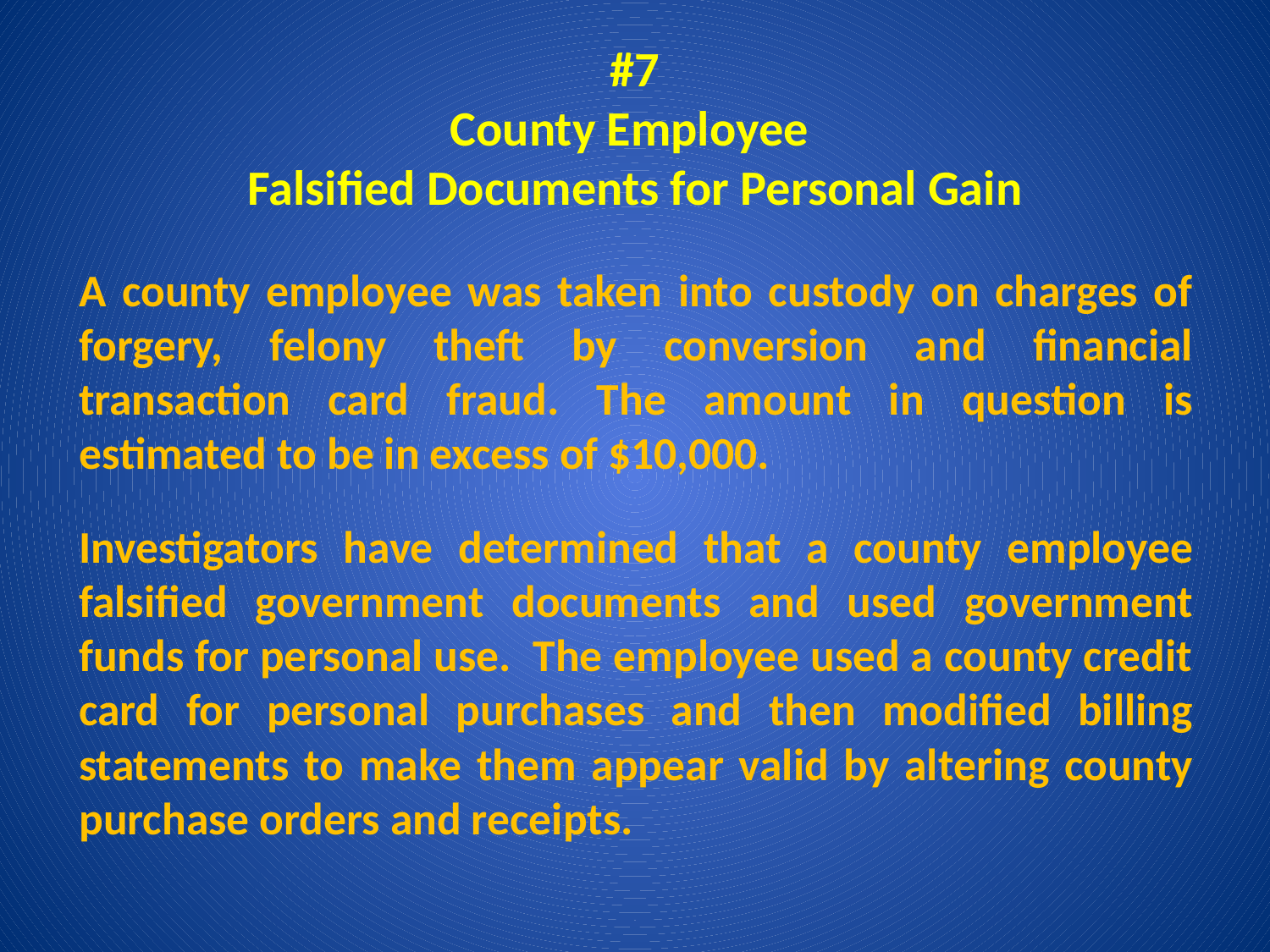

# #7 County Employee Falsified Documents for Personal Gain

	A county employee was taken into custody on charges of forgery, felony theft by conversion and financial transaction card fraud. The amount in question is estimated to be in excess of $10,000.

	Investigators have determined that a county employee falsified government documents and used government funds for personal use.  The employee used a county credit card for personal purchases and then modified billing statements to make them appear valid by altering county purchase orders and receipts.